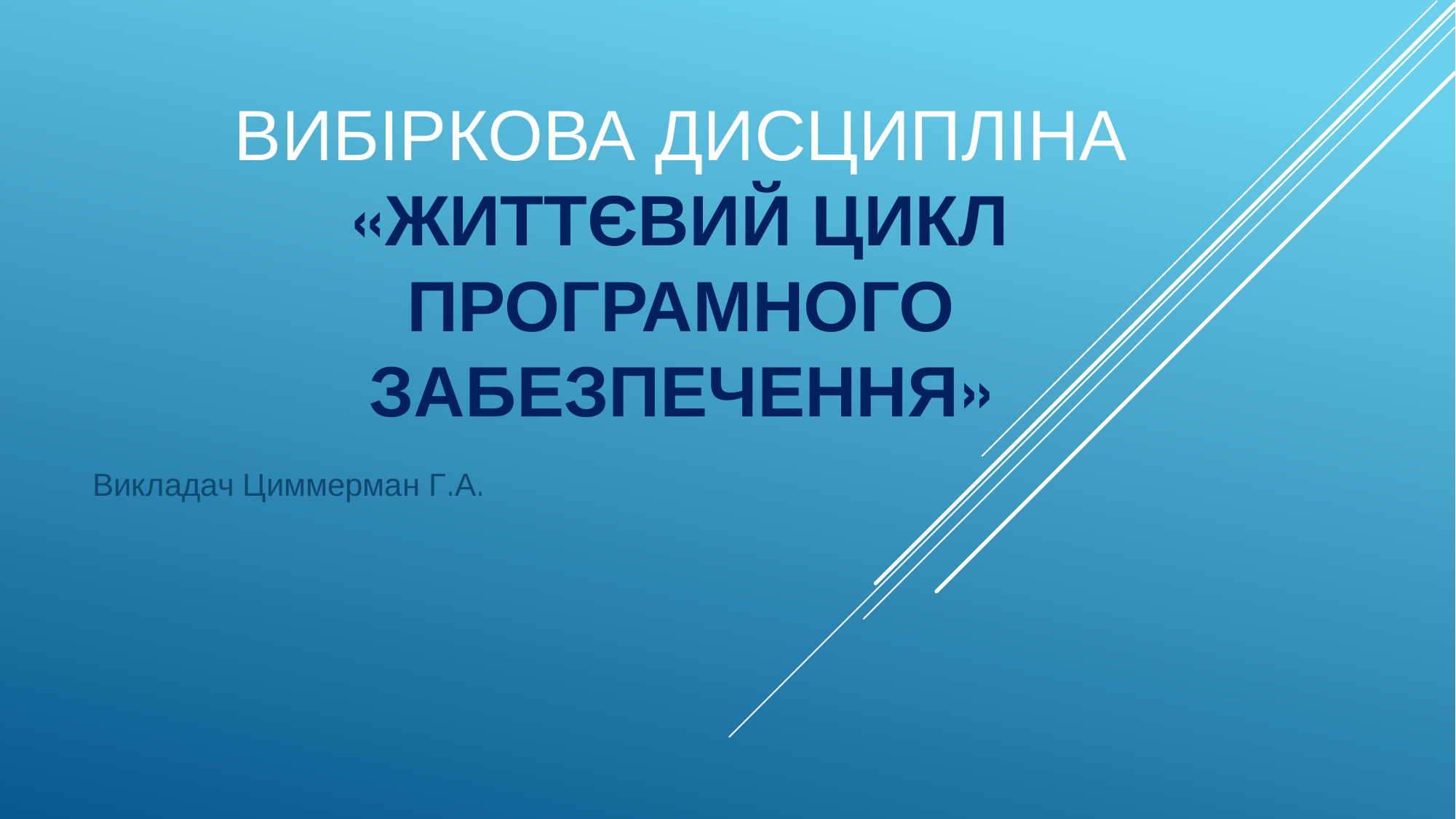

# Вибіркова дисципліна «Життєвий цикл програмного забезпечення»
Викладач Циммерман Г.А.